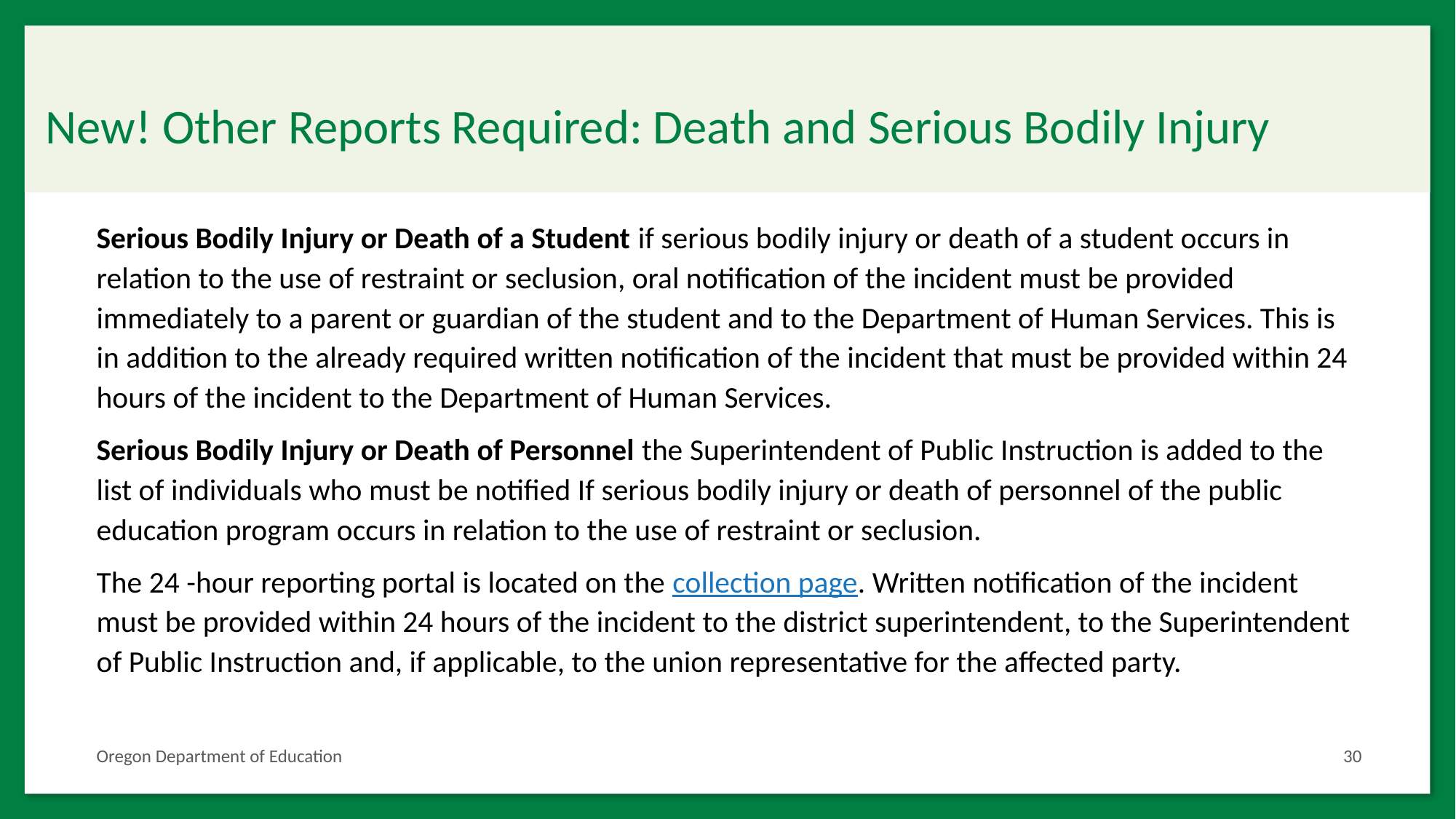

# New! Other Reports Required: Death and Serious Bodily Injury
Serious Bodily Injury or Death of a Student if serious bodily injury or death of a student occurs in relation to the use of restraint or seclusion, oral notification of the incident must be provided immediately to a parent or guardian of the student and to the Department of Human Services. This is in addition to the already required written notification of the incident that must be provided within 24 hours of the incident to the Department of Human Services.
Serious Bodily Injury or Death of Personnel the Superintendent of Public Instruction is added to the list of individuals who must be notified If serious bodily injury or death of personnel of the public education program occurs in relation to the use of restraint or seclusion.
The 24 -hour reporting portal is located on the collection page. Written notification of the incident must be provided within 24 hours of the incident to the district superintendent, to the Superintendent of Public Instruction and, if applicable, to the union representative for the affected party.
Oregon Department of Education
30